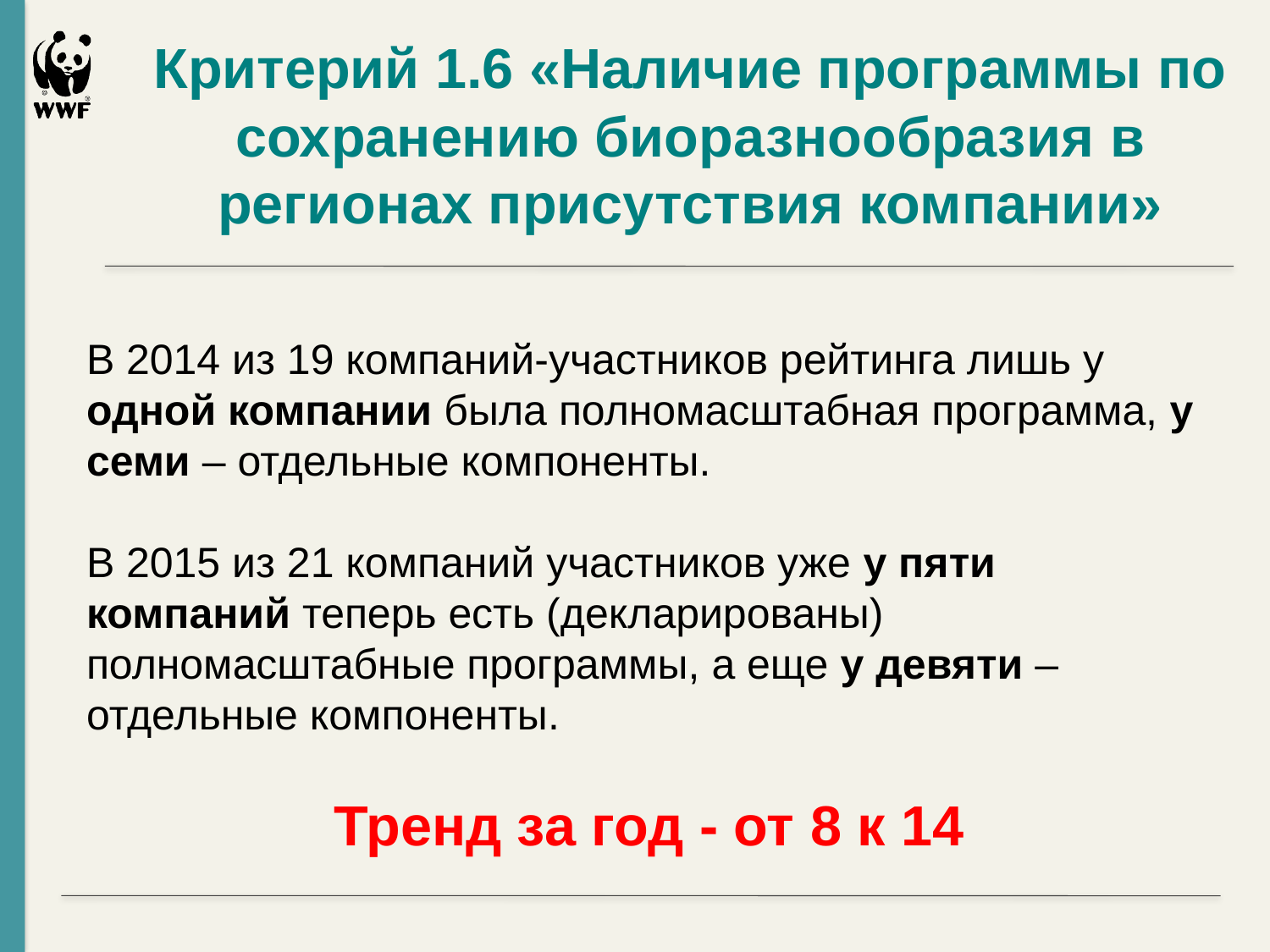

Критерий 1.6 «Наличие программы по сохранению биоразнообразия в регионах присутствия компании»

В 2014 из 19 компаний-участников рейтинга лишь у одной компании была полномасштабная программа, у семи – отдельные компоненты.

В 2015 из 21 компаний участников уже у пяти компаний теперь есть (декларированы) полномасштабные программы, а еще у девяти – отдельные компоненты.

Тренд за год - от 8 к 14